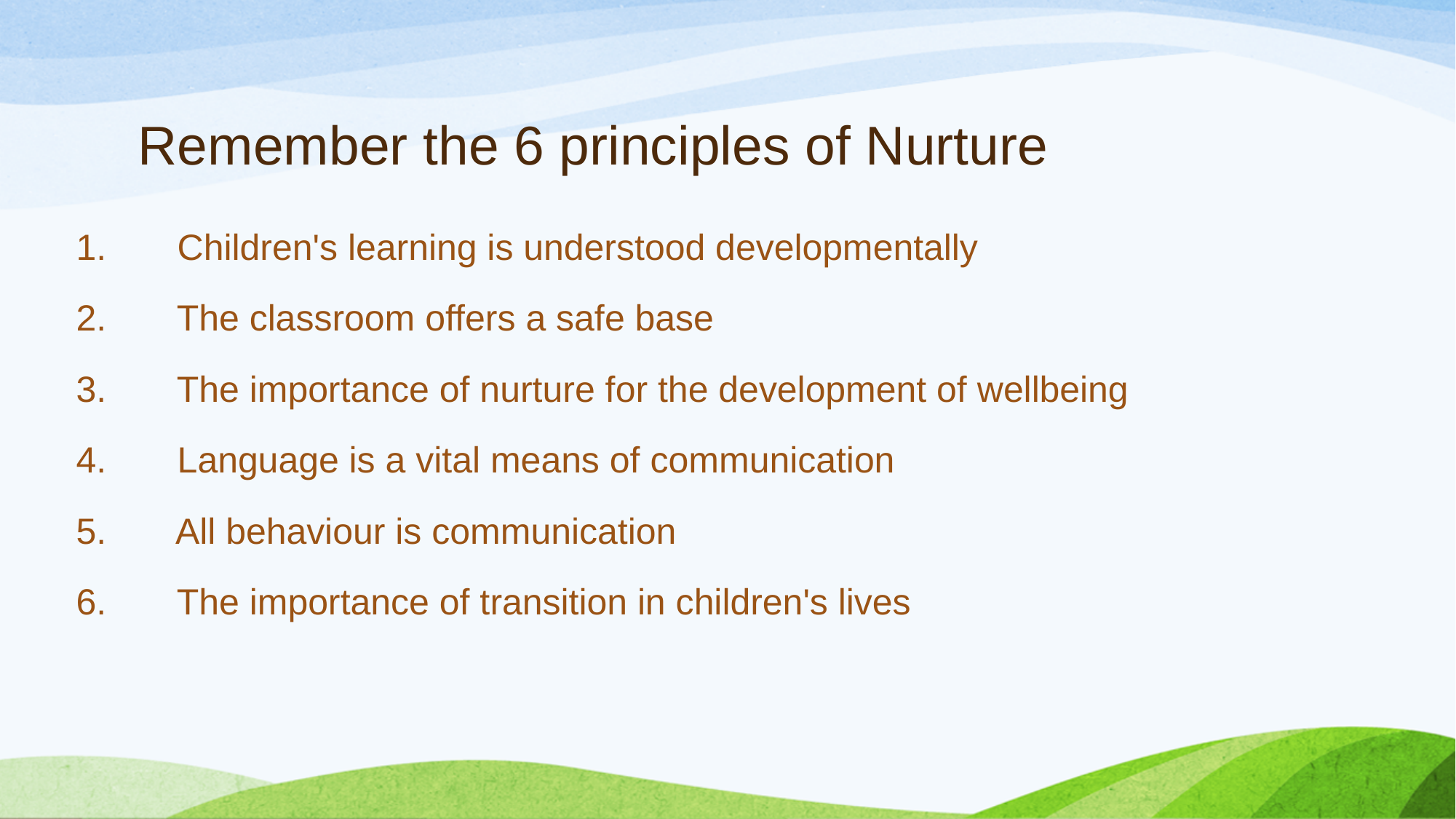

# Remember the 6 principles of Nurture
1.       Children's learning is understood developmentally
2.       The classroom offers a safe base
3.       The importance of nurture for the development of wellbeing
4.       Language is a vital means of communication
5.       All behaviour is communication
6.       The importance of transition in children's lives